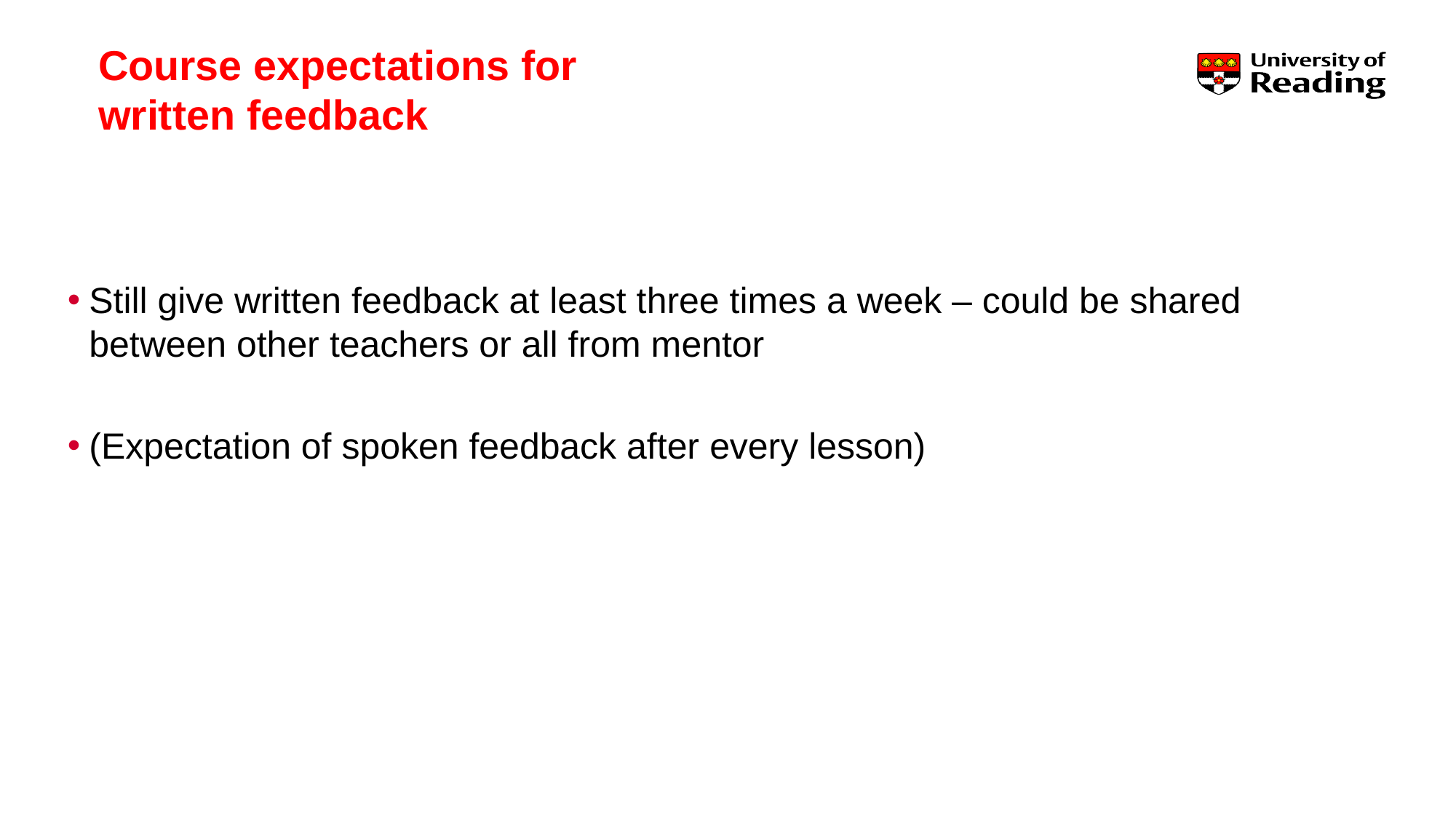

# Course expectations for written feedback
Still give written feedback at least three times a week – could be shared between other teachers or all from mentor

(Expectation of spoken feedback after every lesson)